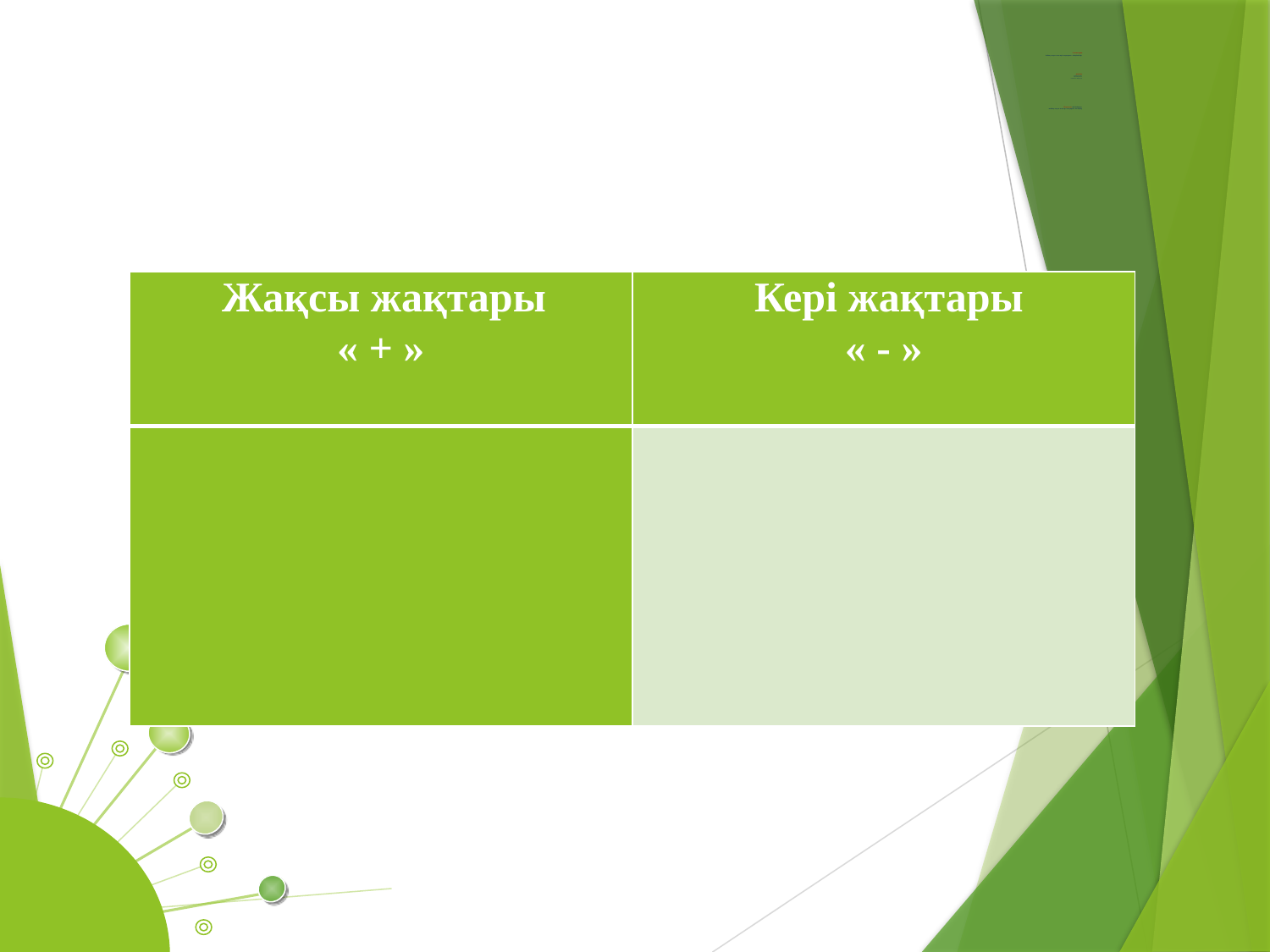

# 3- тапсырма Тойдың жақсы және кері жақтарына  ойыңды білдір Дескриптор: авторлық идеяның өмір шындығымен байланысын айқындайды «Т кестесі» әдісі бойынша тойдың жақсы және кері жақтарын жазыңдар

| Жақсы жақтары « + » | Кері жақтары « - » |
| --- | --- |
|  |  |